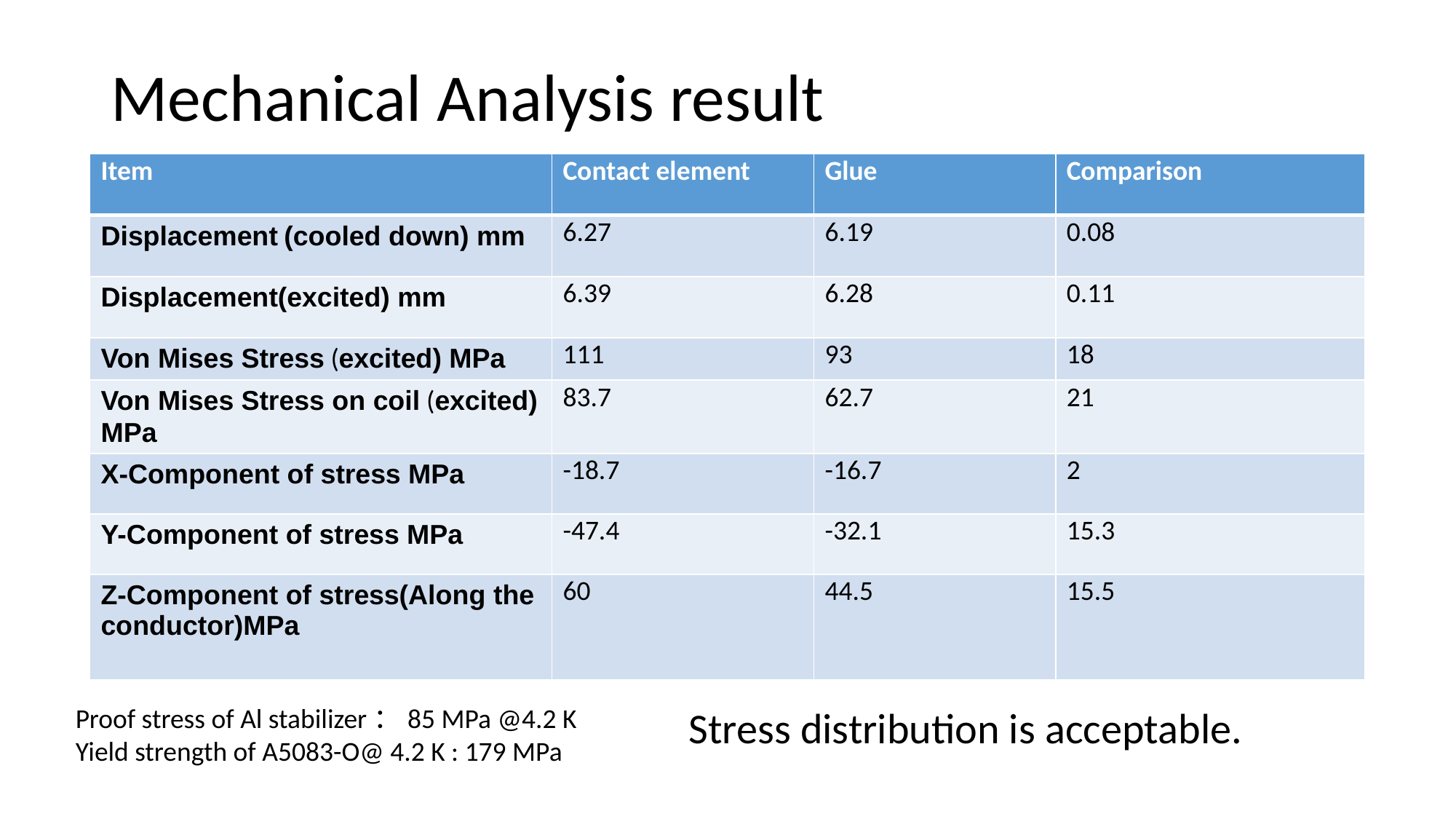

# Mechanical Analysis result
| Item | Contact element | Glue | Comparison |
| --- | --- | --- | --- |
| Displacement (cooled down) mm | 6.27 | 6.19 | 0.08 |
| Displacement(excited) mm | 6.39 | 6.28 | 0.11 |
| Von Mises Stress (excited) MPa | 111 | 93 | 18 |
| Von Mises Stress on coil (excited) MPa | 83.7 | 62.7 | 21 |
| X-Component of stress MPa | -18.7 | -16.7 | 2 |
| Y-Component of stress MPa | -47.4 | -32.1 | 15.3 |
| Z-Component of stress(Along the conductor)MPa | 60 | 44.5 | 15.5 |
Proof stress of Al stabilizer：85 MPa @4.2 K
Yield strength of A5083-O@ 4.2 K : 179 MPa
Stress distribution is acceptable.